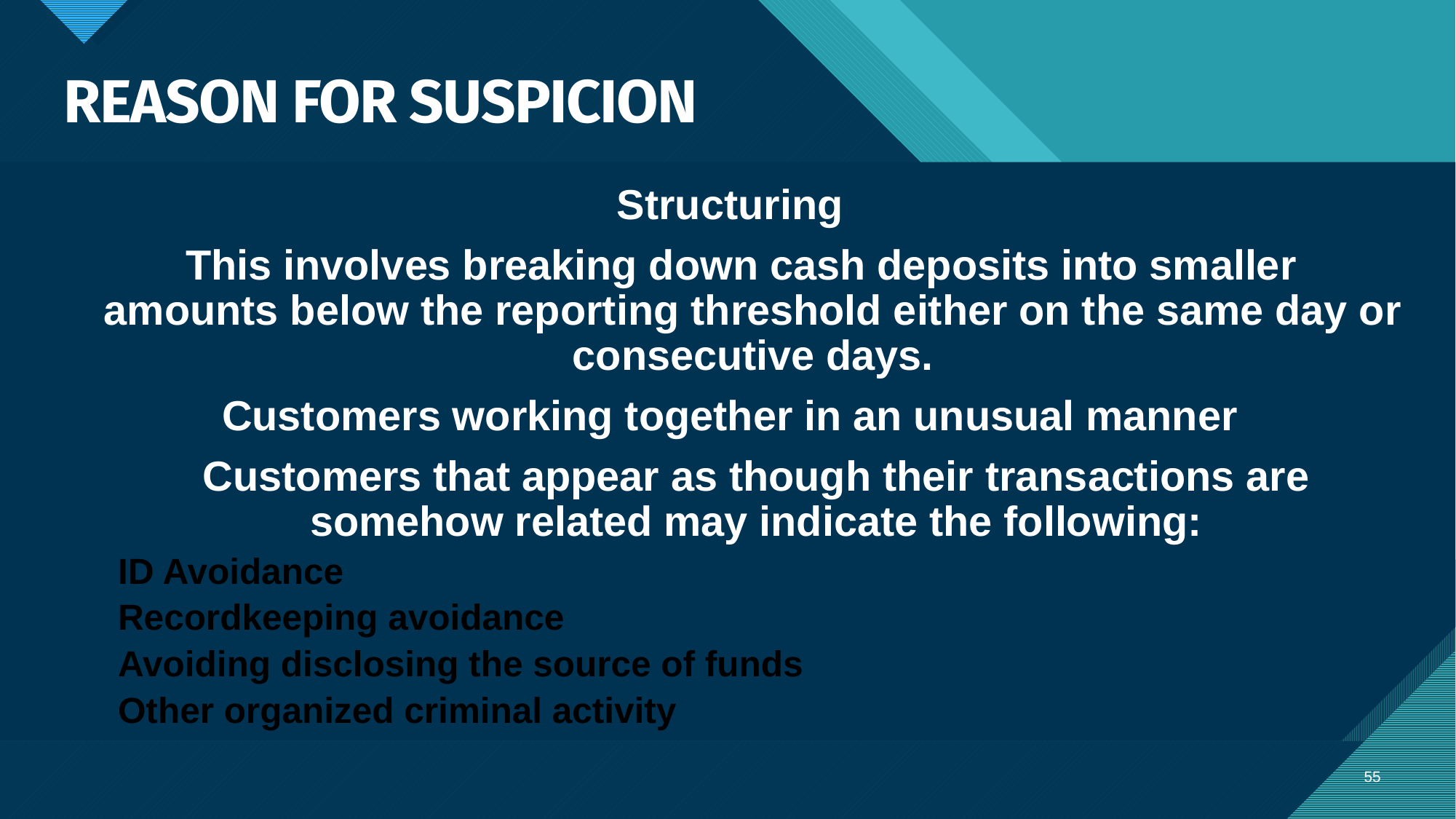

# REASON FOR SUSPICION
Structuring
This involves breaking down cash deposits into smaller   amounts below the reporting threshold either on the same day or consecutive days.
Customers working together in an unusual manner
Customers that appear as though their transactions are somehow related may indicate the following:
ID Avoidance
Recordkeeping avoidance
Avoiding disclosing the source of funds
Other organized criminal activity

55